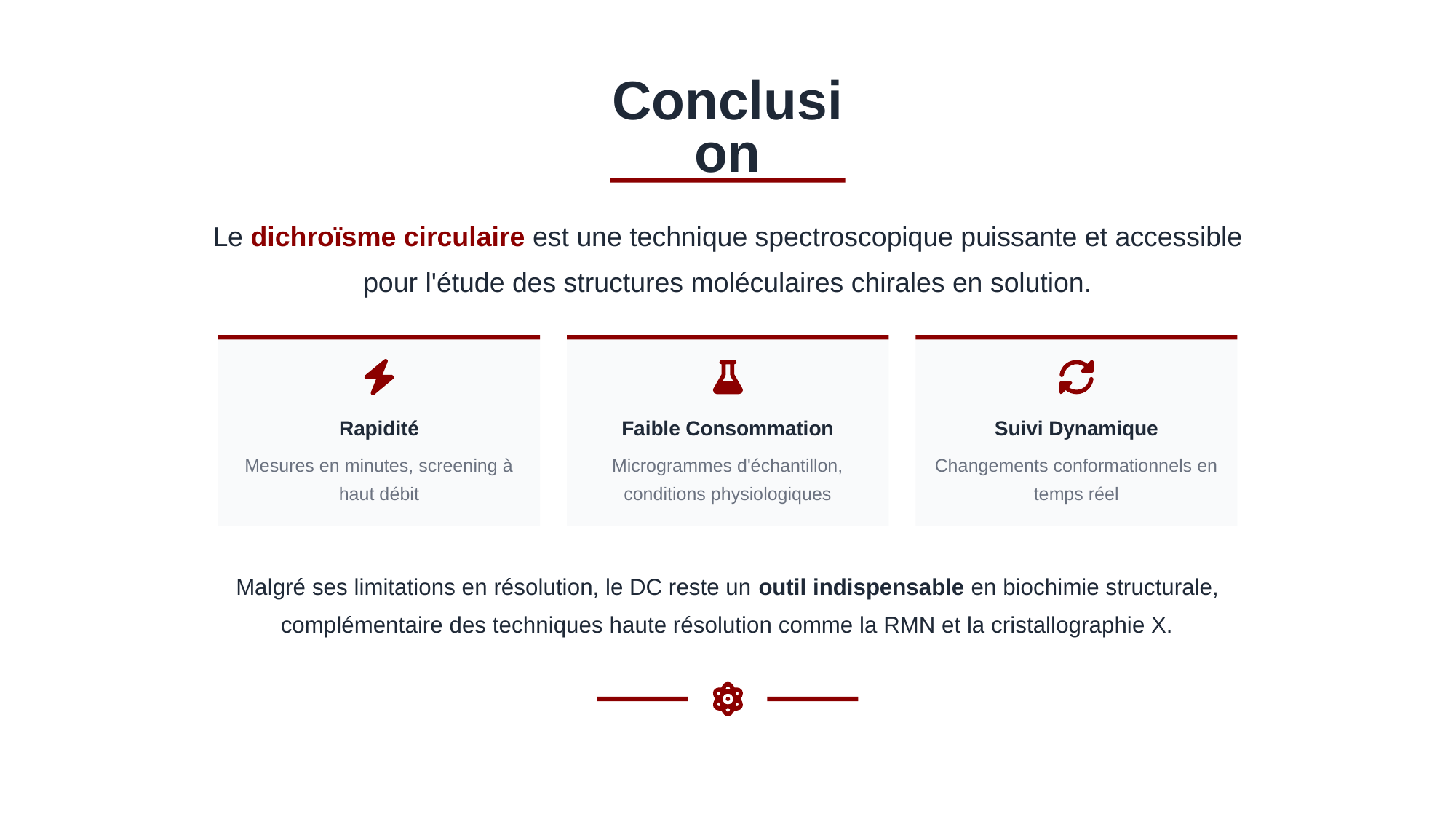

Conclusion

Le dichroïsme circulaire est une technique spectroscopique puissante et accessible pour l'étude des structures moléculaires chirales en solution.

Rapidité
Faible Consommation
Suivi Dynamique
Mesures en minutes, screening à haut débit
Microgrammes d'échantillon, conditions physiologiques
Changements conformationnels en temps réel
Malgré ses limitations en résolution, le DC reste un outil indispensable en biochimie structurale, complémentaire des techniques haute résolution comme la RMN et la cristallographie X.